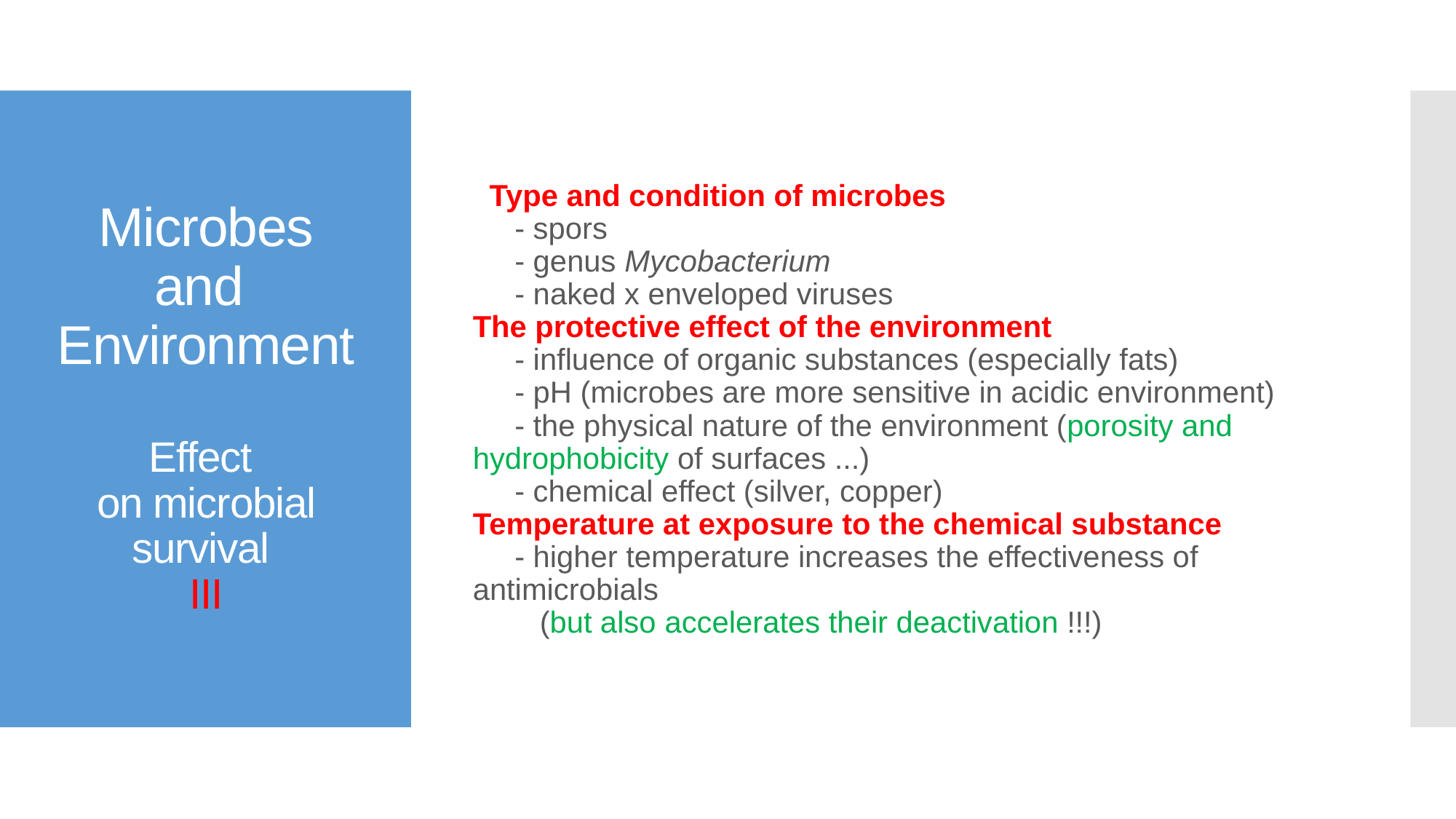

Type and condition of microbes
     - spors
     - genus Mycobacterium
     - naked x enveloped viruses
The protective effect of the environment
     - influence of organic substances (especially fats)
     - pH (microbes are more sensitive in acidic environment)
     - the physical nature of the environment (porosity and hydrophobicity of surfaces ...)
     - chemical effect (silver, copper)
Temperature at exposure to the chemical substance
     - higher temperature increases the effectiveness of antimicrobials
        (but also accelerates their deactivation !!!)
# Microbes and Environment Effect on microbial survival III